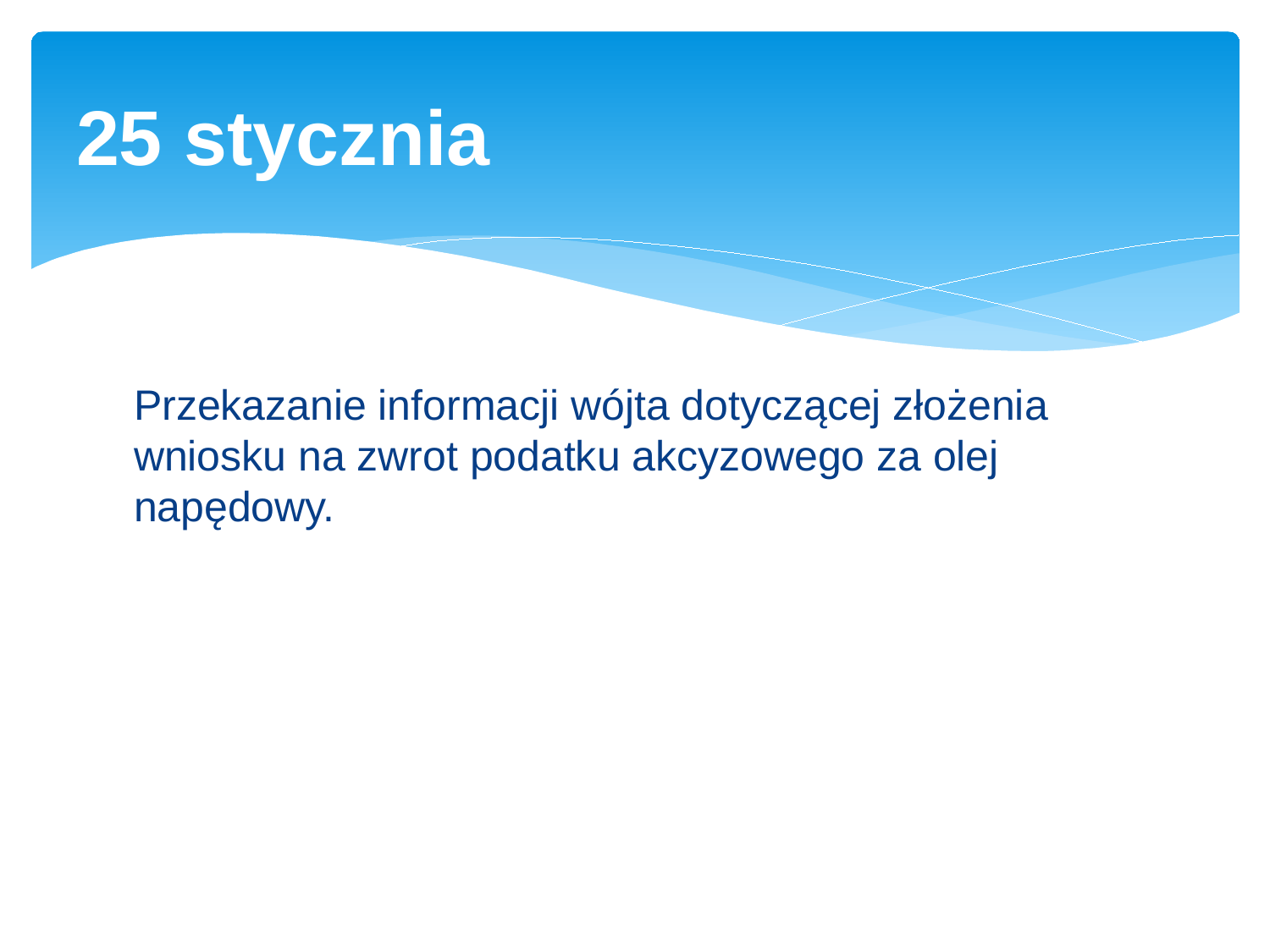

# 25 stycznia
Przekazanie informacji wójta dotyczącej złożenia wniosku na zwrot podatku akcyzowego za olej napędowy.